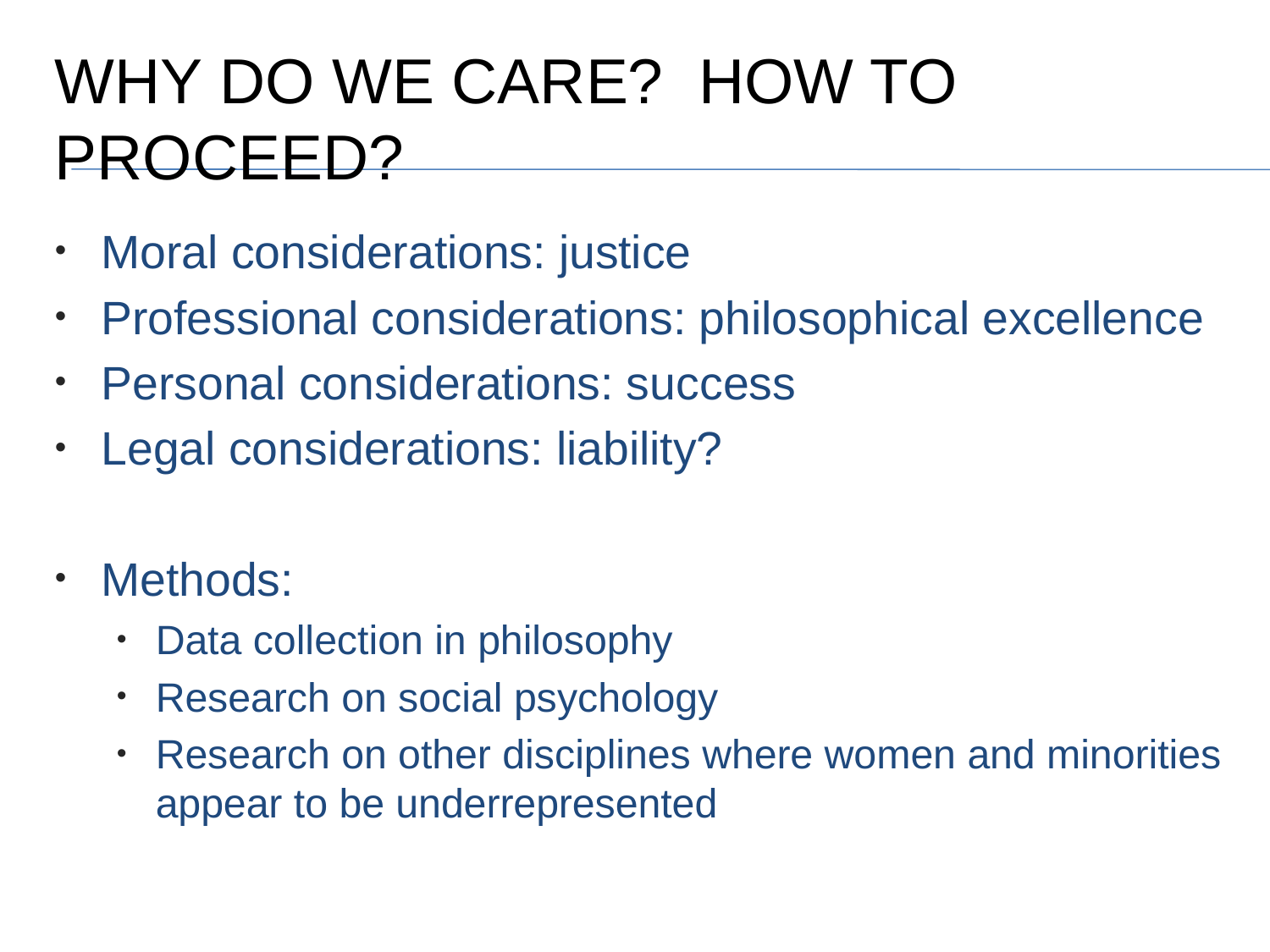

# Why do we Care?  How to proceed?
Moral considerations: justice
Professional considerations: philosophical excellence
Personal considerations: success
Legal considerations: liability?

Methods:
Data collection in philosophy
Research on social psychology
Research on other disciplines where women and minorities appear to be underrepresented